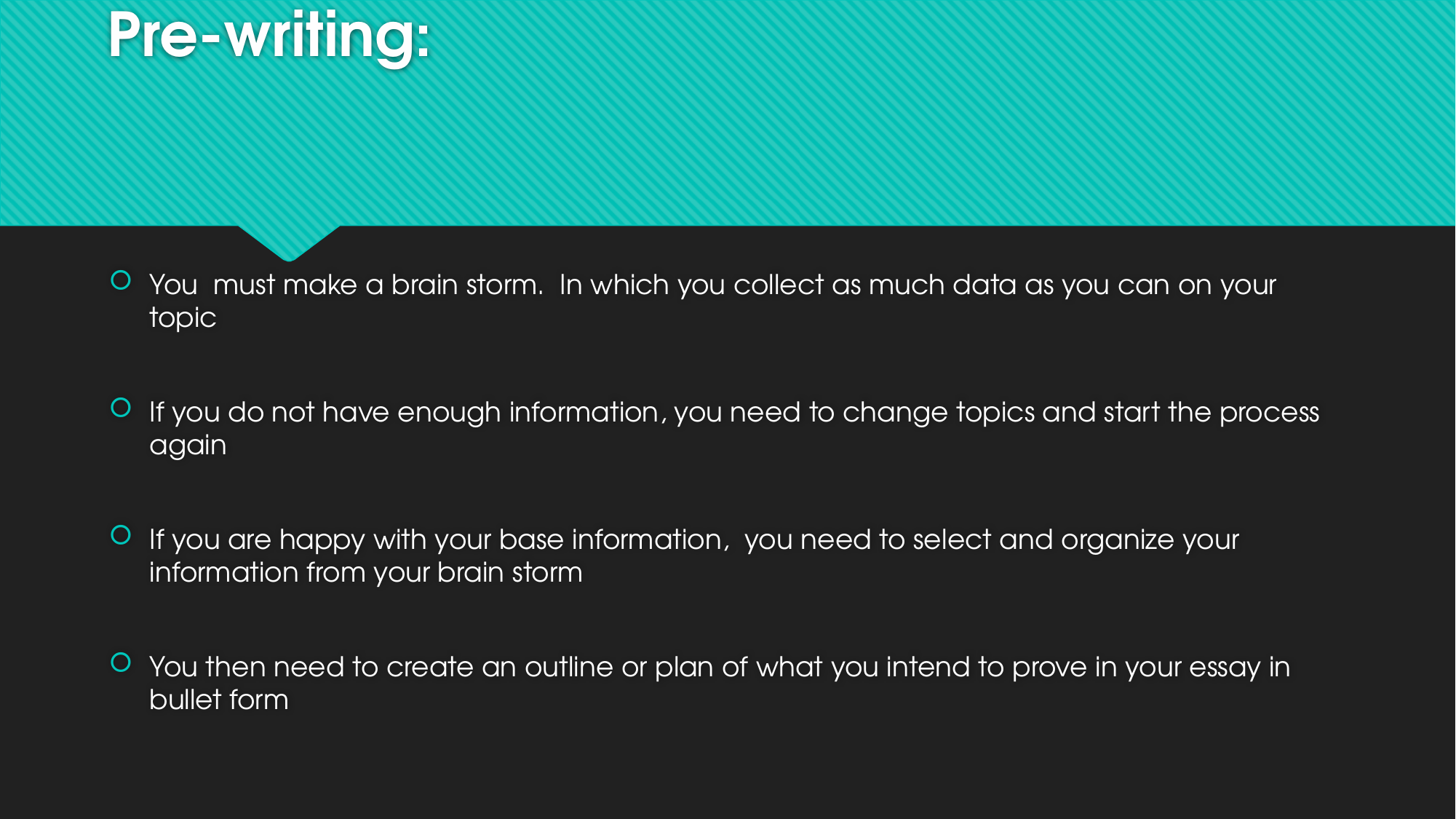

# Pre-writing:
You  must make a brain storm.  In which you collect as much data as you can on your topic

If you do not have enough information, you need to change topics and start the process again

If you are happy with your base information,  you need to select and organize your information from your brain storm

You then need to create an outline or plan of what you intend to prove in your essay in bullet form